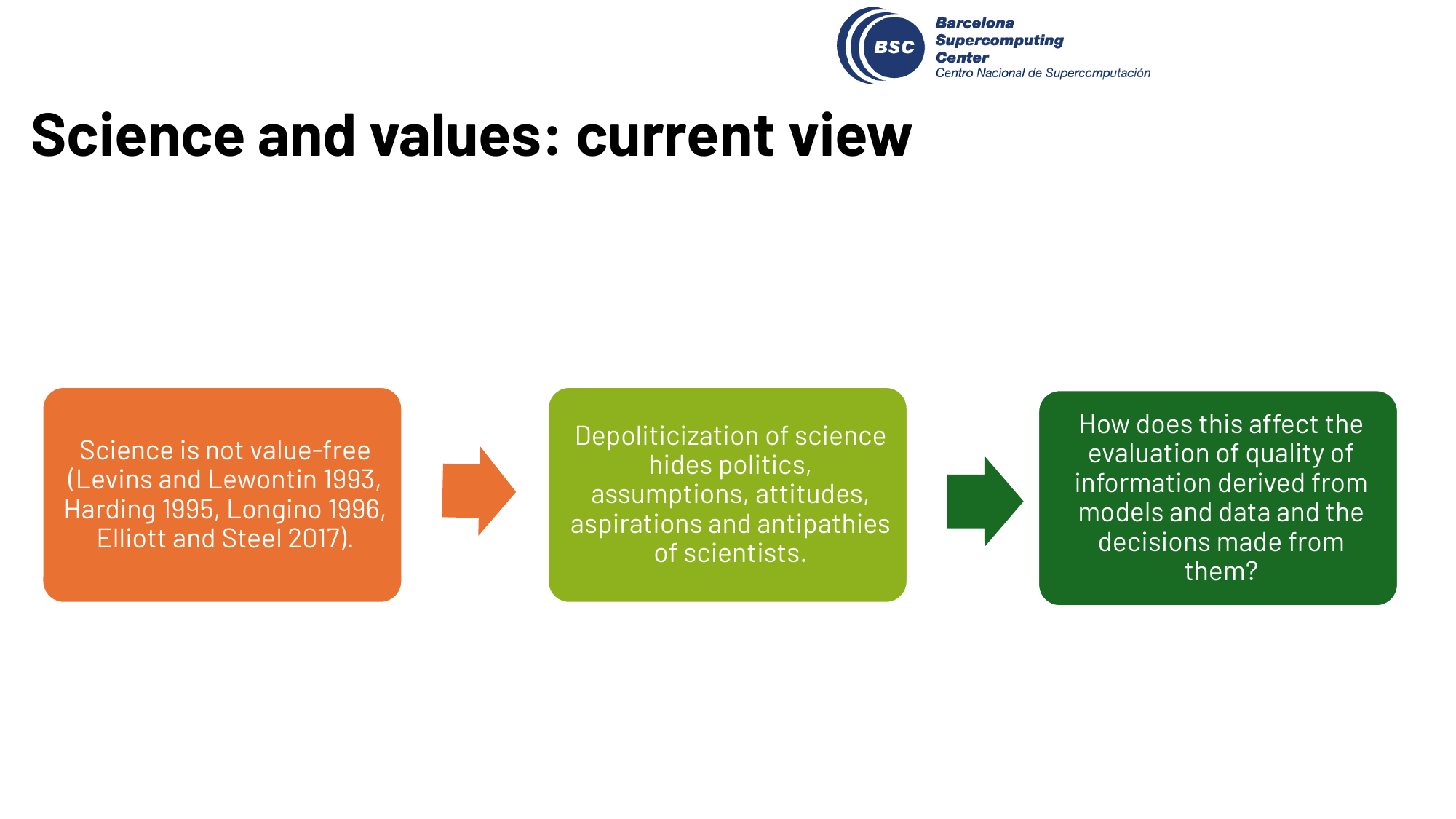

# Science and values: current view
Science is not value-free (Levins and Lewontin 1993, Harding 1995, Longino 1996, Elliott and Steel 2017).

Depoliticization of science hides politics, assumptions, attitudes, aspirations and antipathies of scientists.

How does this affect the evaluation of quality of information derived from models and data and the decisions made from them?